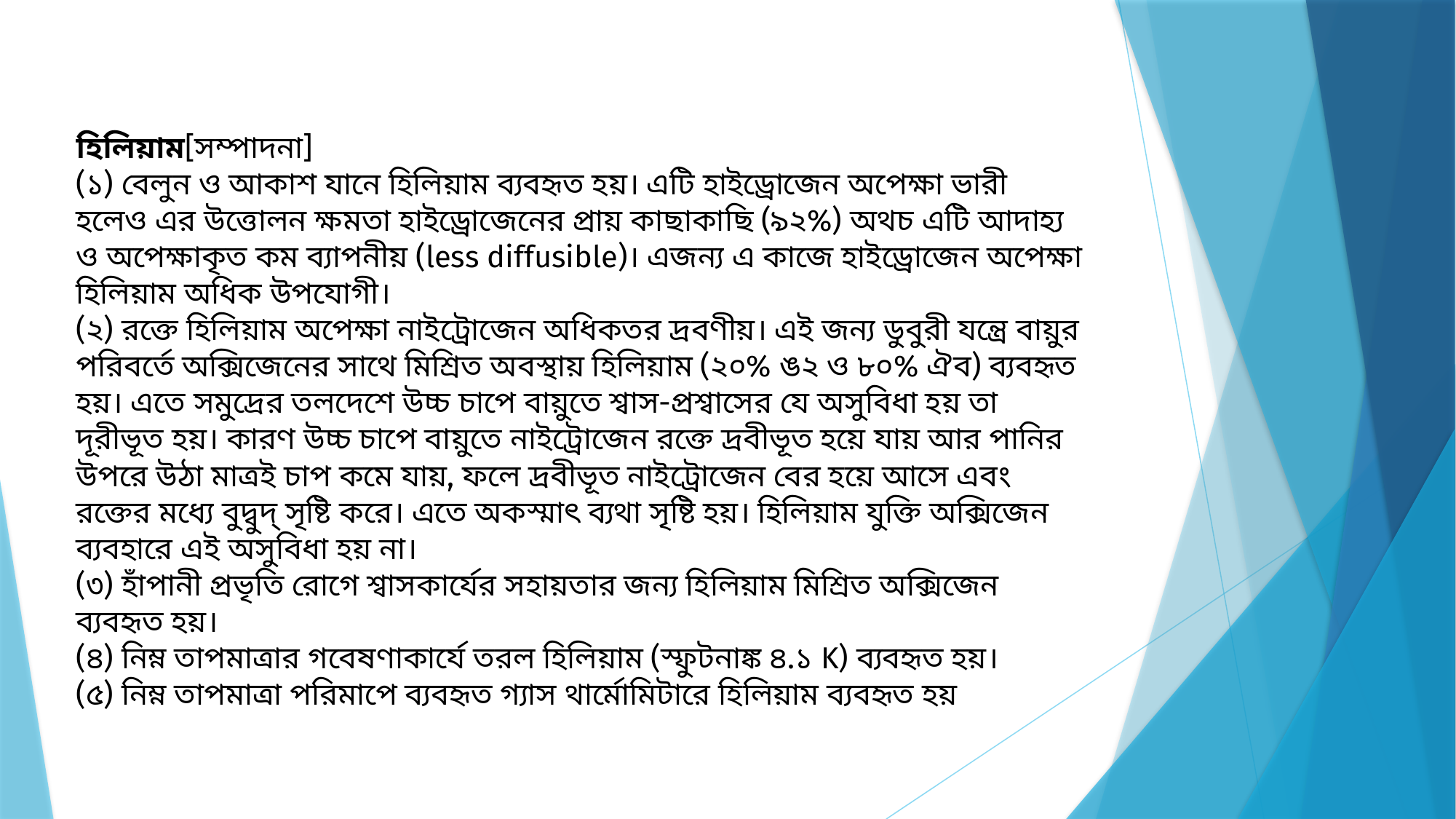

হিলিয়াম[সম্পাদনা]
(১) বেলুন ও আকাশ যানে হিলিয়াম ব্যবহৃত হয়। এটি হাইড্রোজেন অপেক্ষা ভারী হলেও এর উত্তোলন ক্ষমতা হাইড্রোজেনের প্রায় কাছাকাছি (৯২%) অথচ এটি আদাহ্য ও অপেক্ষাকৃত কম ব্যাপনীয় (less diffusible)। এজন্য এ কাজে হাইড্রোজেন অপেক্ষা হিলিয়াম অধিক উপযোগী।
(২) রক্তে হিলিয়াম অপেক্ষা নাইট্রোজেন অধিকতর দ্রবণীয়। এই জন্য ডুবুরী যন্ত্রে বায়ুর পরিবর্তে অক্সিজেনের সাথে মিশ্রিত অবস্থায় হিলিয়াম (২০% ঙ২ ও ৮০% ঐব) ব্যবহৃত হয়। এতে সমুদ্রের তলদেশে উচ্চ চাপে বায়ুতে শ্বাস-প্রশ্বাসের যে অসুবিধা হয় তা দূরীভূত হয়। কারণ উচ্চ চাপে বায়ুতে নাইট্রোজেন রক্তে দ্রবীভূত হয়ে যায় আর পানির উপরে উঠা মাত্রই চাপ কমে যায়, ফলে দ্রবীভূত নাইট্রোজেন বের হয়ে আসে এবং রক্তের মধ্যে বুদ্বুদ্ সৃষ্টি করে। এতে অকস্মাৎ ব্যথা সৃষ্টি হয়। হিলিয়াম যুক্তি অক্সিজেন ব্যবহারে এই অসুবিধা হয় না।
(৩) হাঁপানী প্রভৃতি রোগে শ্বাসকার্যের সহায়তার জন্য হিলিয়াম মিশ্রিত অক্সিজেন ব্যবহৃত হয়।
(৪) নিম্ন তাপমাত্রার গবেষণাকার্যে তরল হিলিয়াম (স্ফুটনাঙ্ক ৪.১ K) ব্যবহৃত হয়।
(৫) নিম্ন তাপমাত্রা পরিমাপে ব্যবহৃত গ্যাস থার্মোমিটারে হিলিয়াম ব্যবহৃত হয়